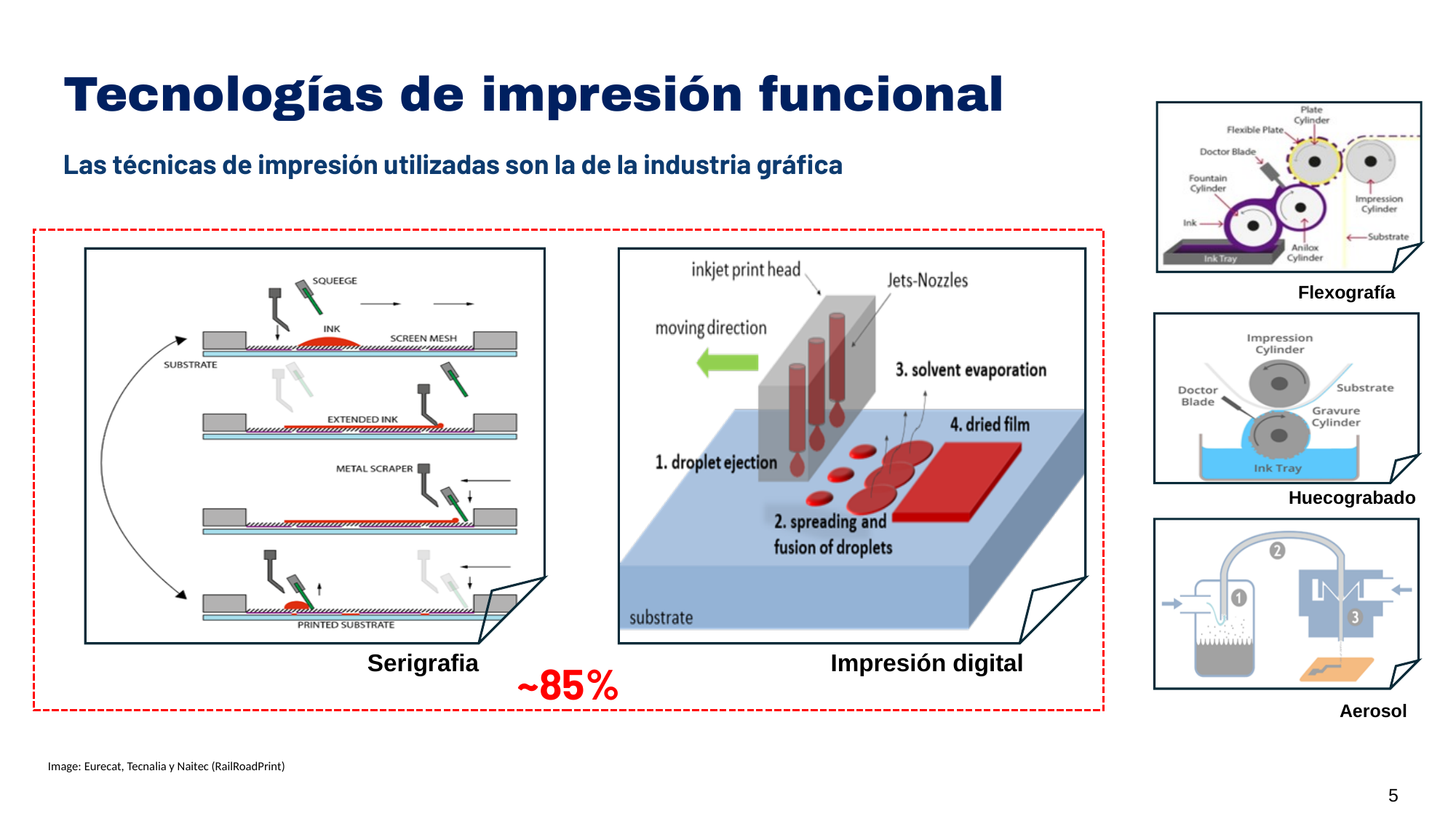

Tecnologías de impresión funcional

Las técnicas de impresión utilizadas son la de la industria gráfica

Flexografía

Huecograbado

Serigrafia                                              Impresión digital
~85%
          Aerosol

Image: Eurecat, Tecnalia y Naitec (RailRoadPrint)
5